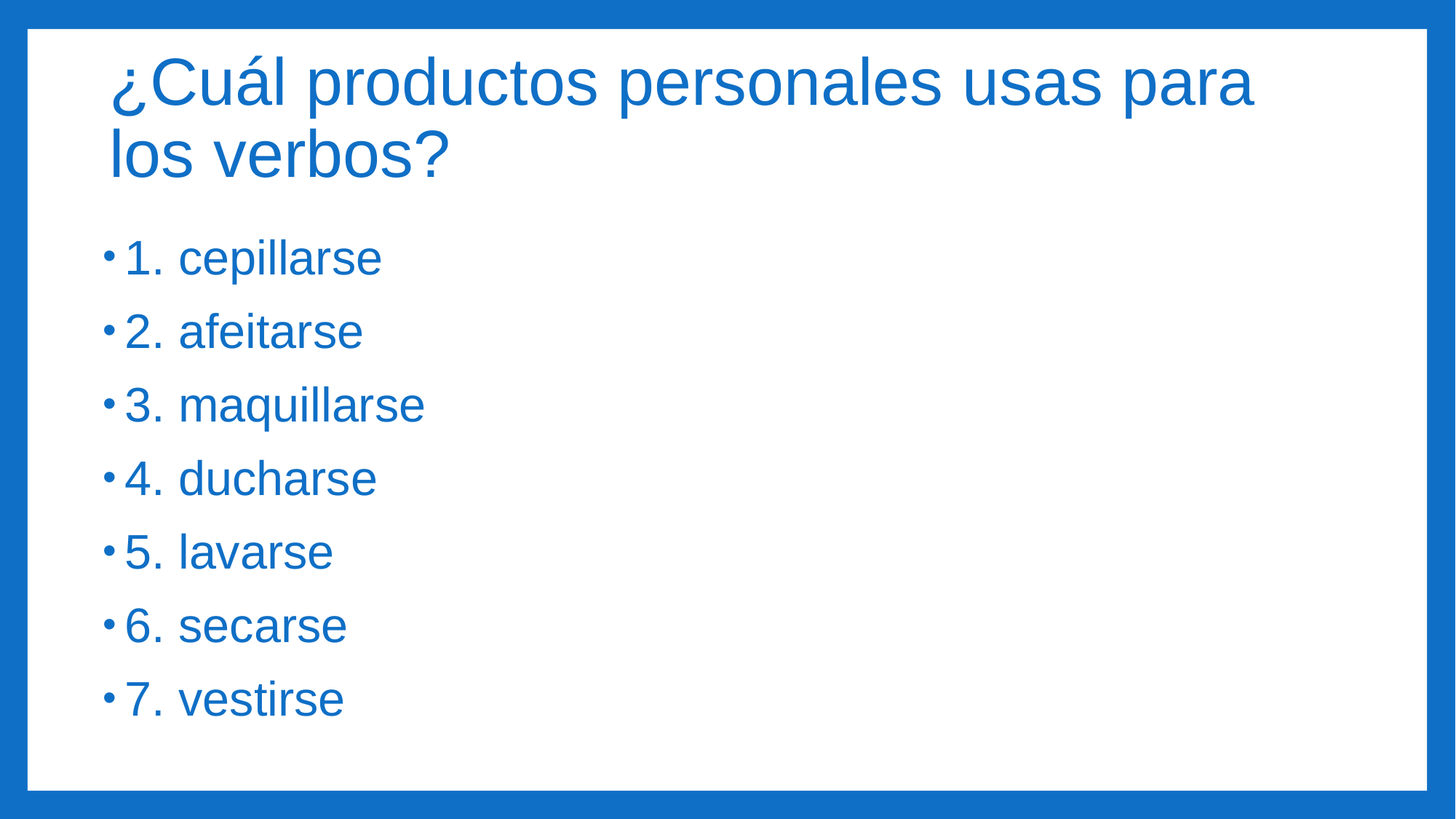

# ¿Cuál productos personales usas para los verbos?
1. cepillarse
2. afeitarse
3. maquillarse
4. ducharse
5. lavarse
6. secarse
7. vestirse